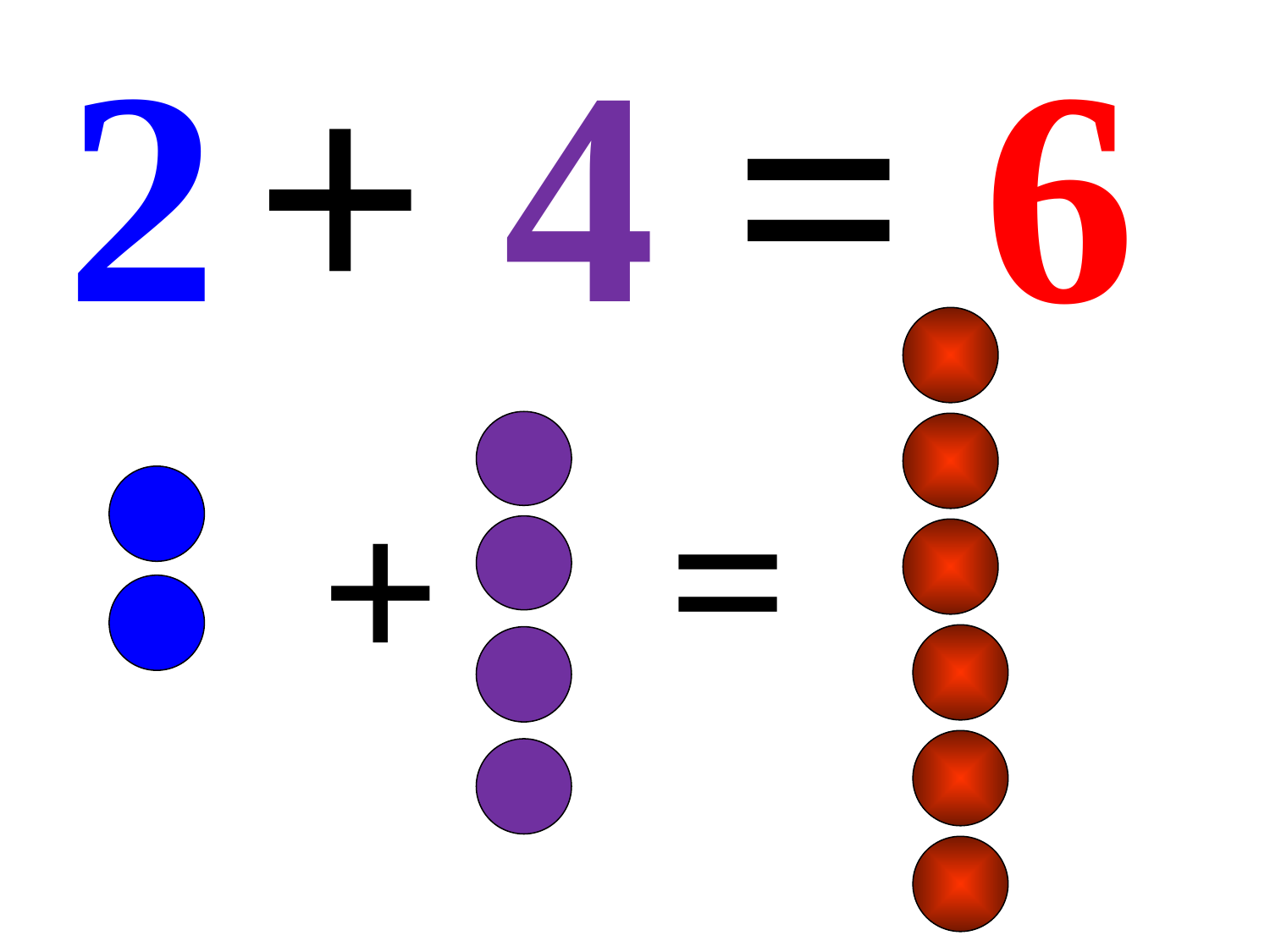

2 + 4 = 6

=
+